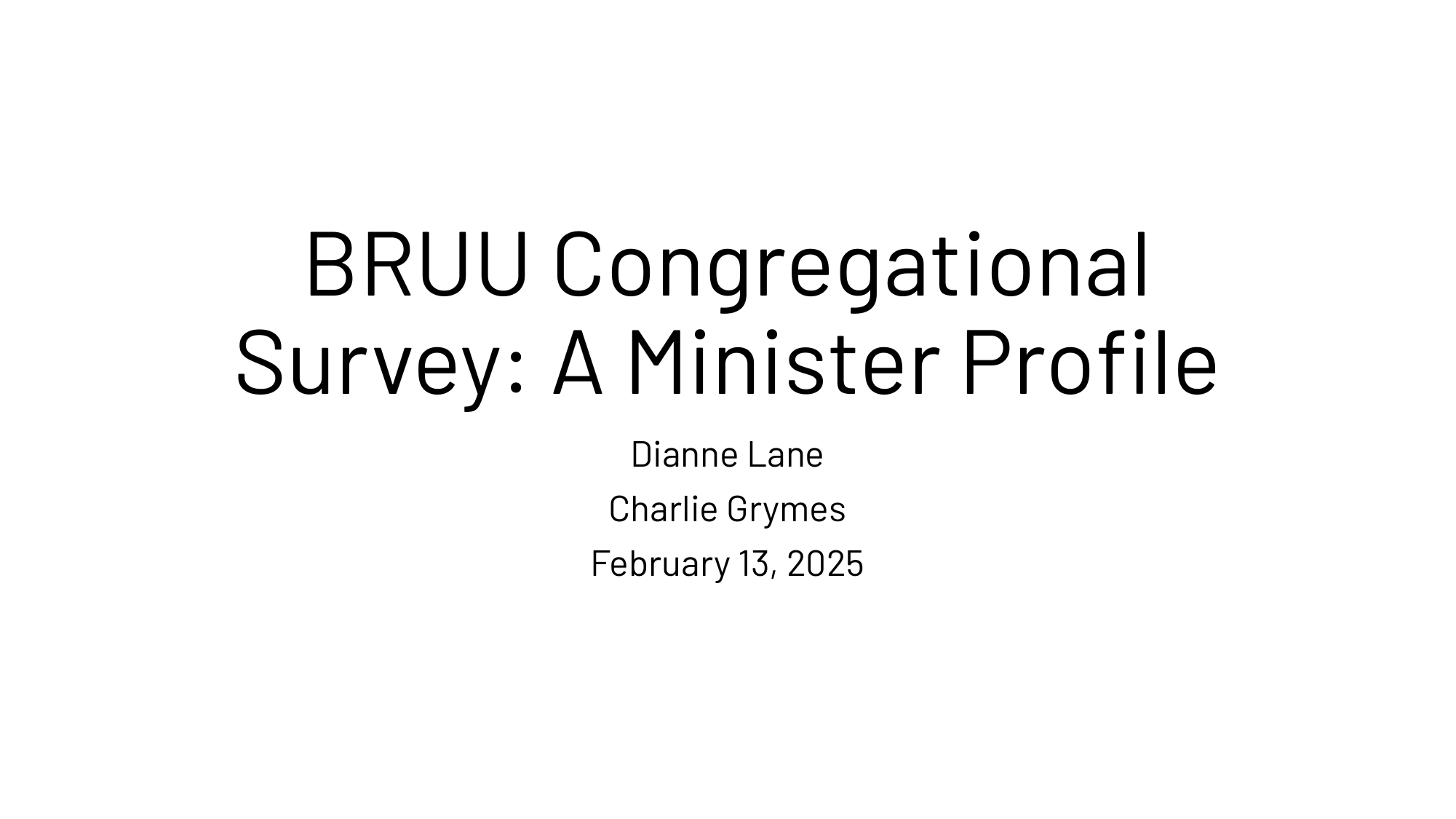

# BRUU Congregational Survey: A Minister Profile
Dianne Lane
Charlie Grymes
February 13, 2025